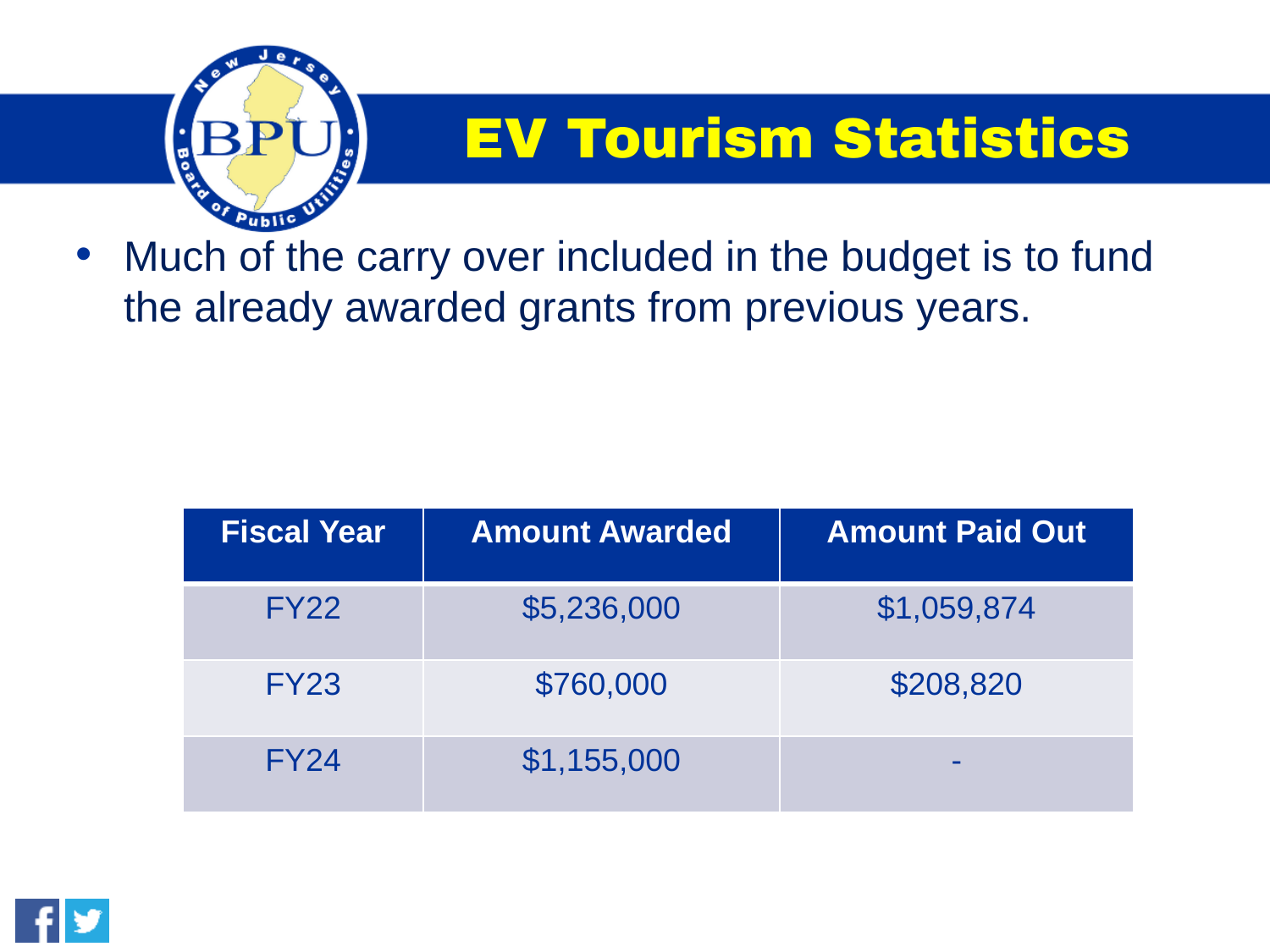

# EV Tourism Statistics
Much of the carry over included in the budget is to fund the already awarded grants from previous years.

| Fiscal Year | Amount Awarded | Amount Paid Out |
| --- | --- | --- |
| FY22 | $5,236,000 | $1,059,874 |
| FY23 | $760,000 | $208,820 |
| FY24 | $1,155,000 | - |